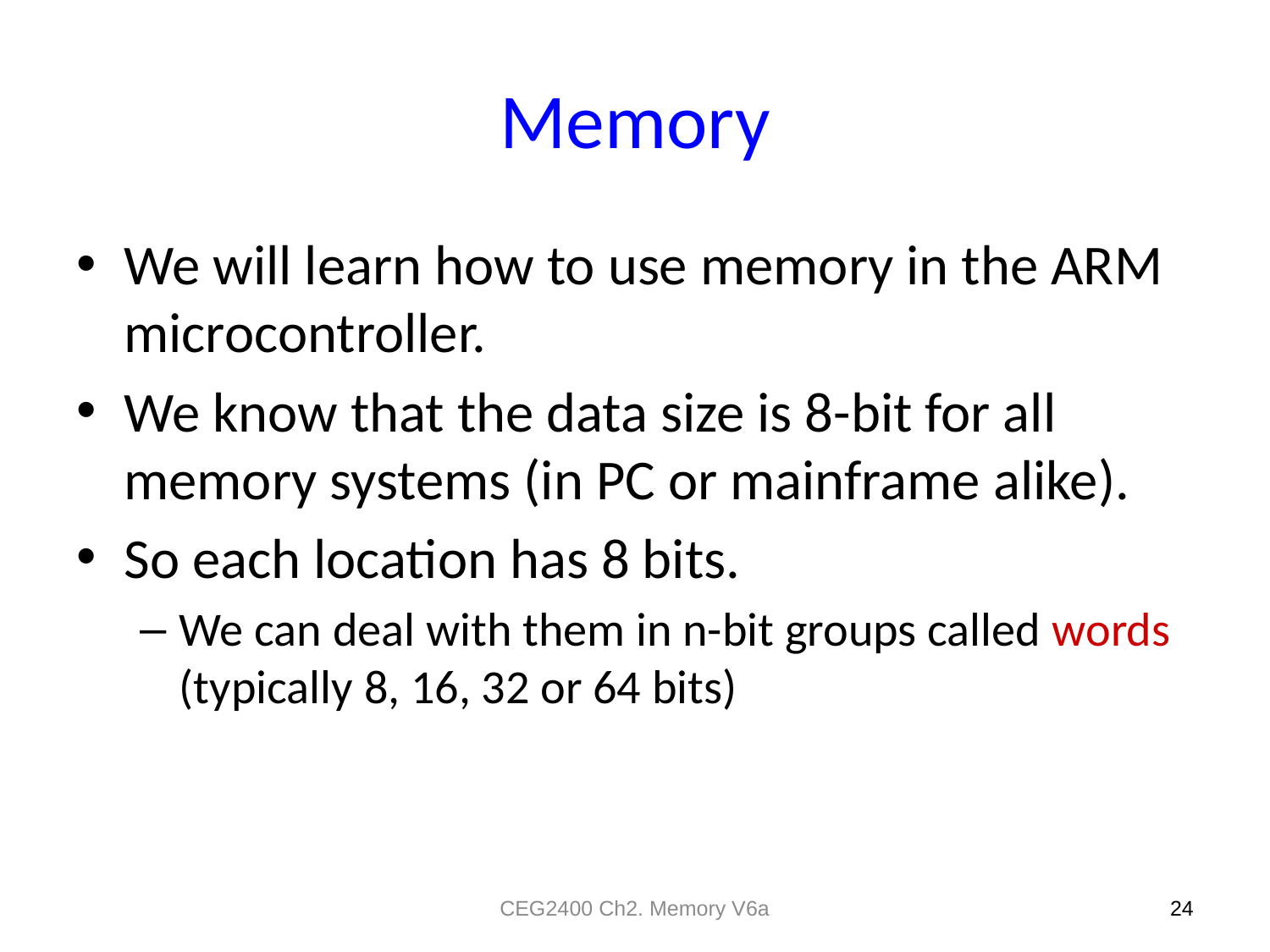

# Memory
We will learn how to use memory in the ARM microcontroller.
We know that the data size is 8-bit for all memory systems (in PC or mainframe alike).
So each location has 8 bits.
We can deal with them in n-bit groups called words (typically 8, 16, 32 or 64 bits)
CEG2400 Ch2. Memory V6a
24